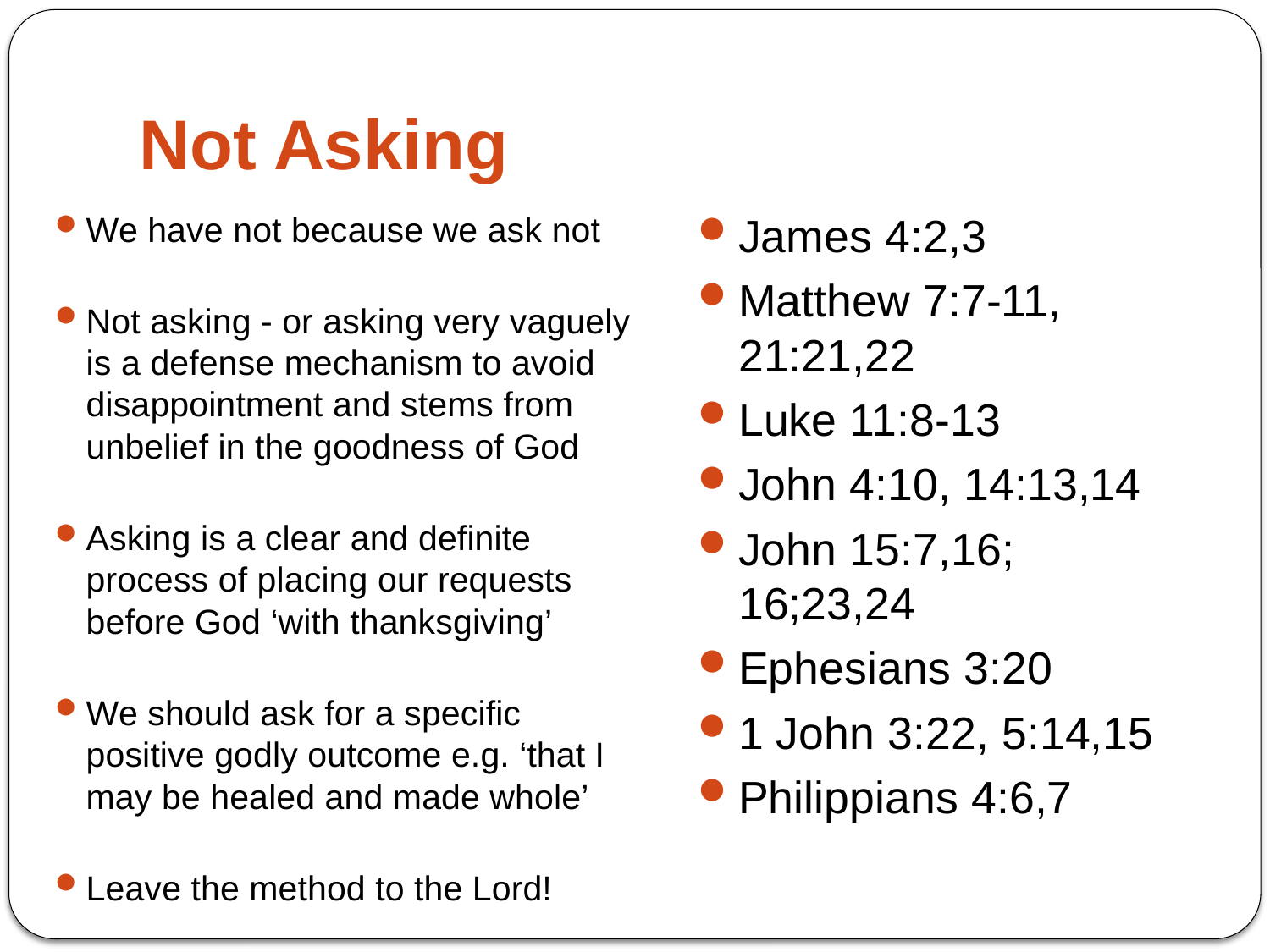

# Not Asking
We have not because we ask not
Not asking - or asking very vaguely is a defense mechanism to avoid disappointment and stems from unbelief in the goodness of God
Asking is a clear and definite process of placing our requests before God ‘with thanksgiving’
We should ask for a specific positive godly outcome e.g. ‘that I may be healed and made whole’
Leave the method to the Lord!
James 4:2,3
Matthew 7:7-11, 21:21,22
Luke 11:8-13
John 4:10, 14:13,14
John 15:7,16; 16;23,24
Ephesians 3:20
1 John 3:22, 5:14,15
Philippians 4:6,7